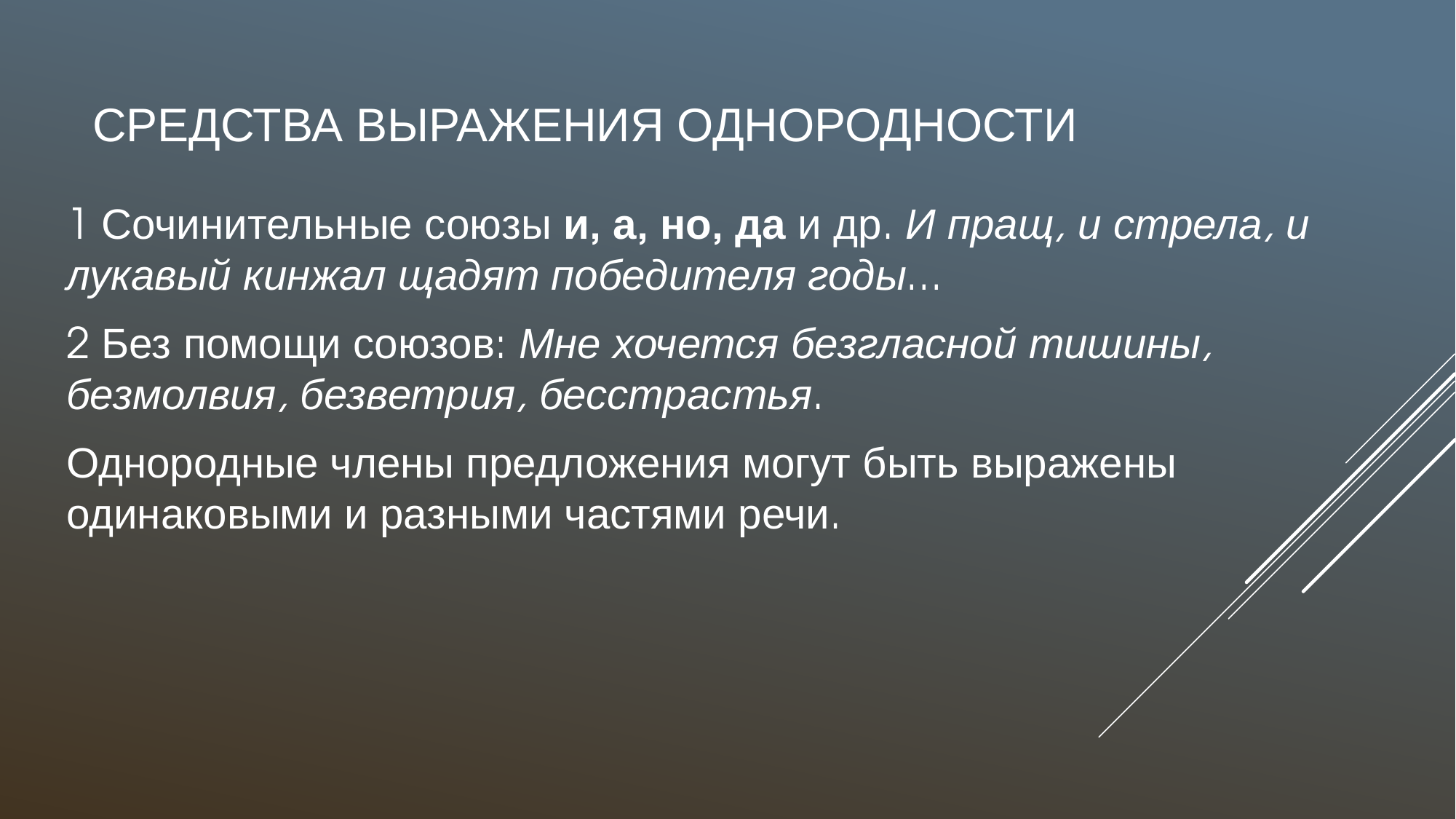

# Средства выражения однородности
1 Сочинительные союзы и, а, но, да и др. И пращ, и стрела, и лукавый кинжал щадят победителя годы…
2 Без помощи союзов: Мне хочется безгласной тишины, безмолвия, безветрия, бесстрастья.
Однородные члены предложения могут быть выражены одинаковыми и разными частями речи.